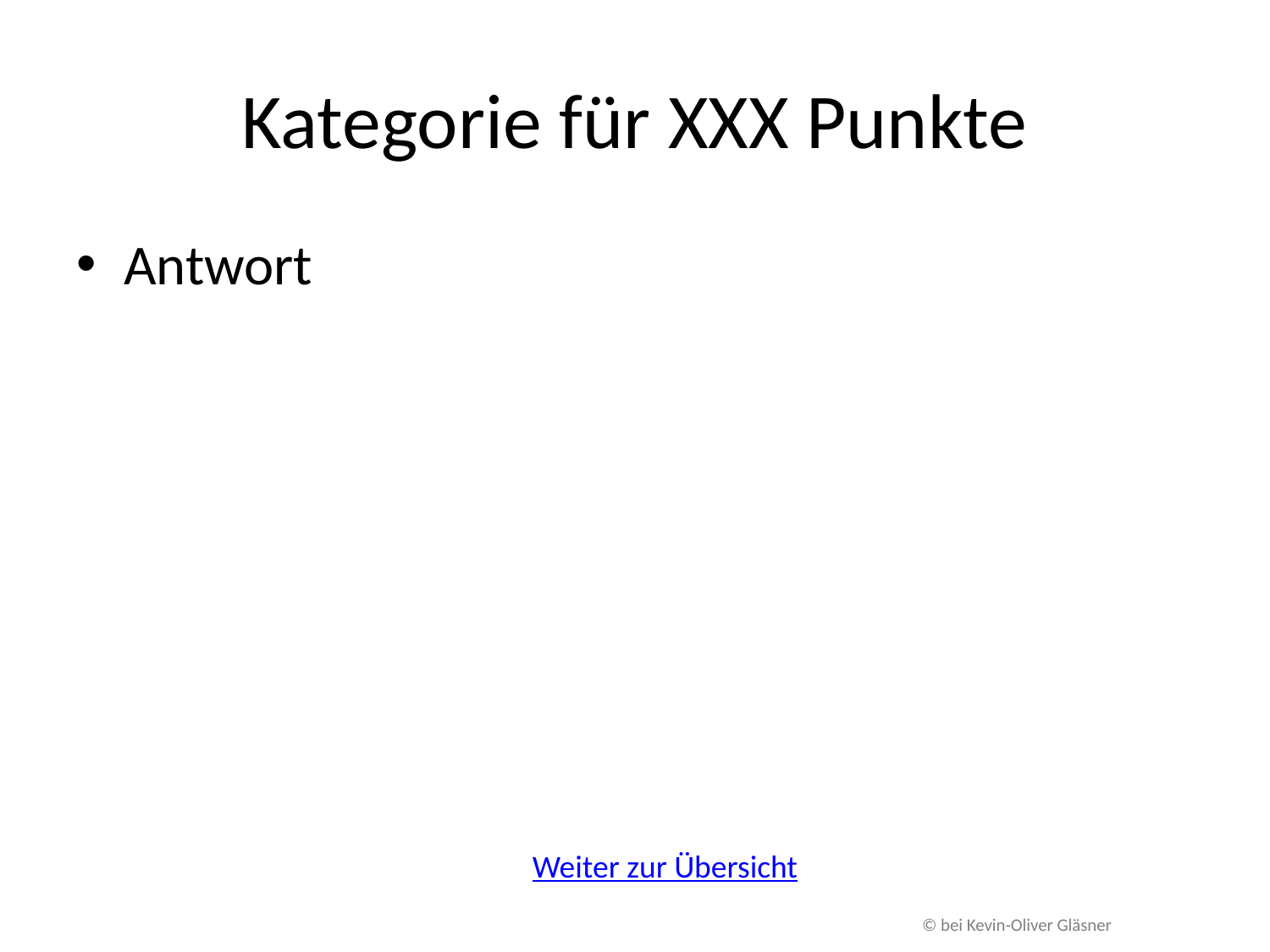

# Kategorie für XXX Punkte
Antwort
Weiter zur Übersicht